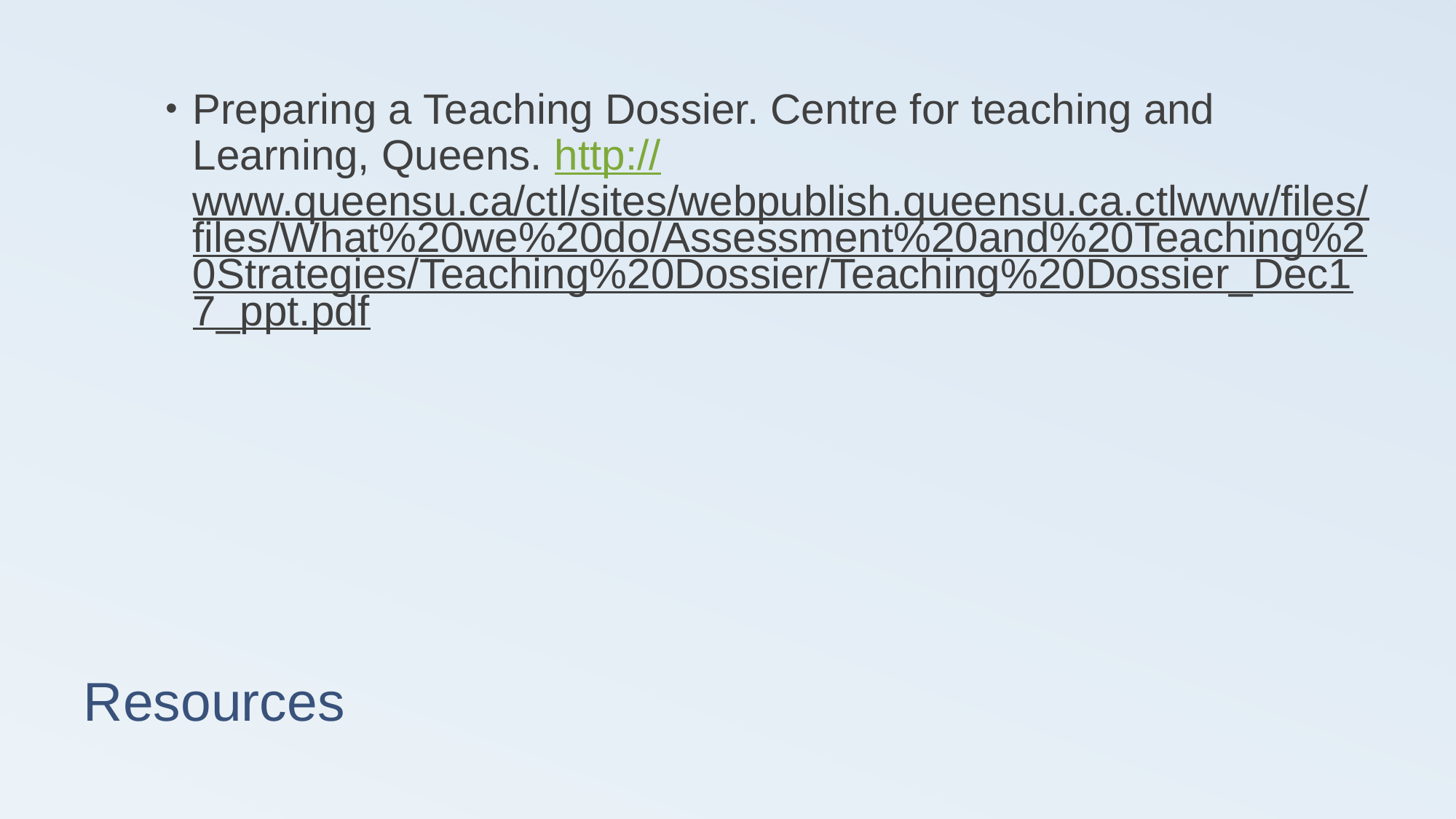

Preparing a Teaching Dossier. Centre for teaching and Learning, Queens. http://www.queensu.ca/ctl/sites/webpublish.queensu.ca.ctlwww/files/files/What%20we%20do/Assessment%20and%20Teaching%20Strategies/Teaching%20Dossier/Teaching%20Dossier_Dec17_ppt.pdf
# Resources